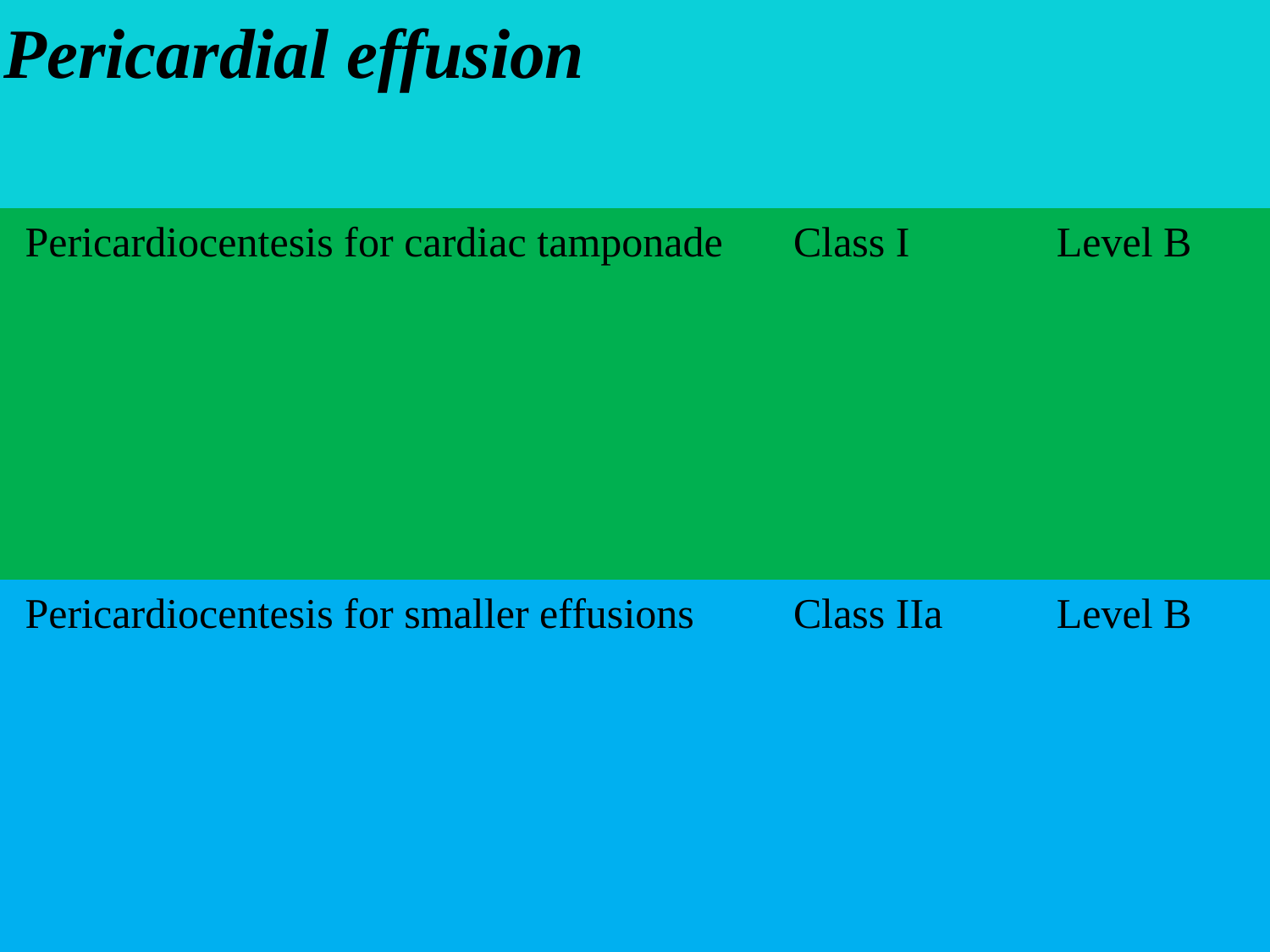

| Pericardial effusion |  |  |
| --- | --- | --- |
| Pericardiocentesis for cardiac tamponade | Class I | Level B |
| Pericardiocentesis for smaller effusions | Class IIa | Level B |